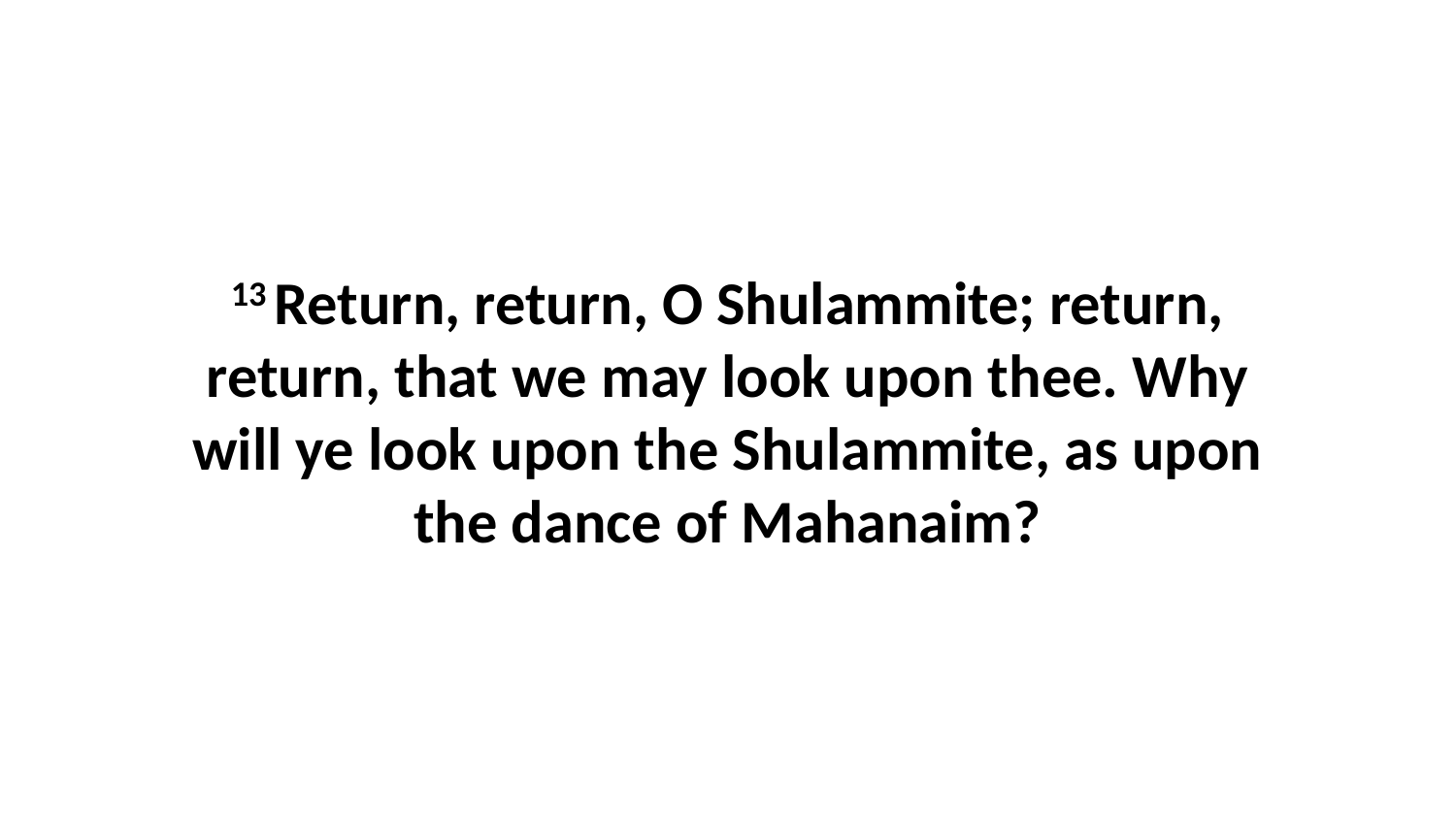

13 Return, return, O Shulammite; return, return, that we may look upon thee. Why will ye look upon the Shulammite, as upon the dance of Mahanaim?